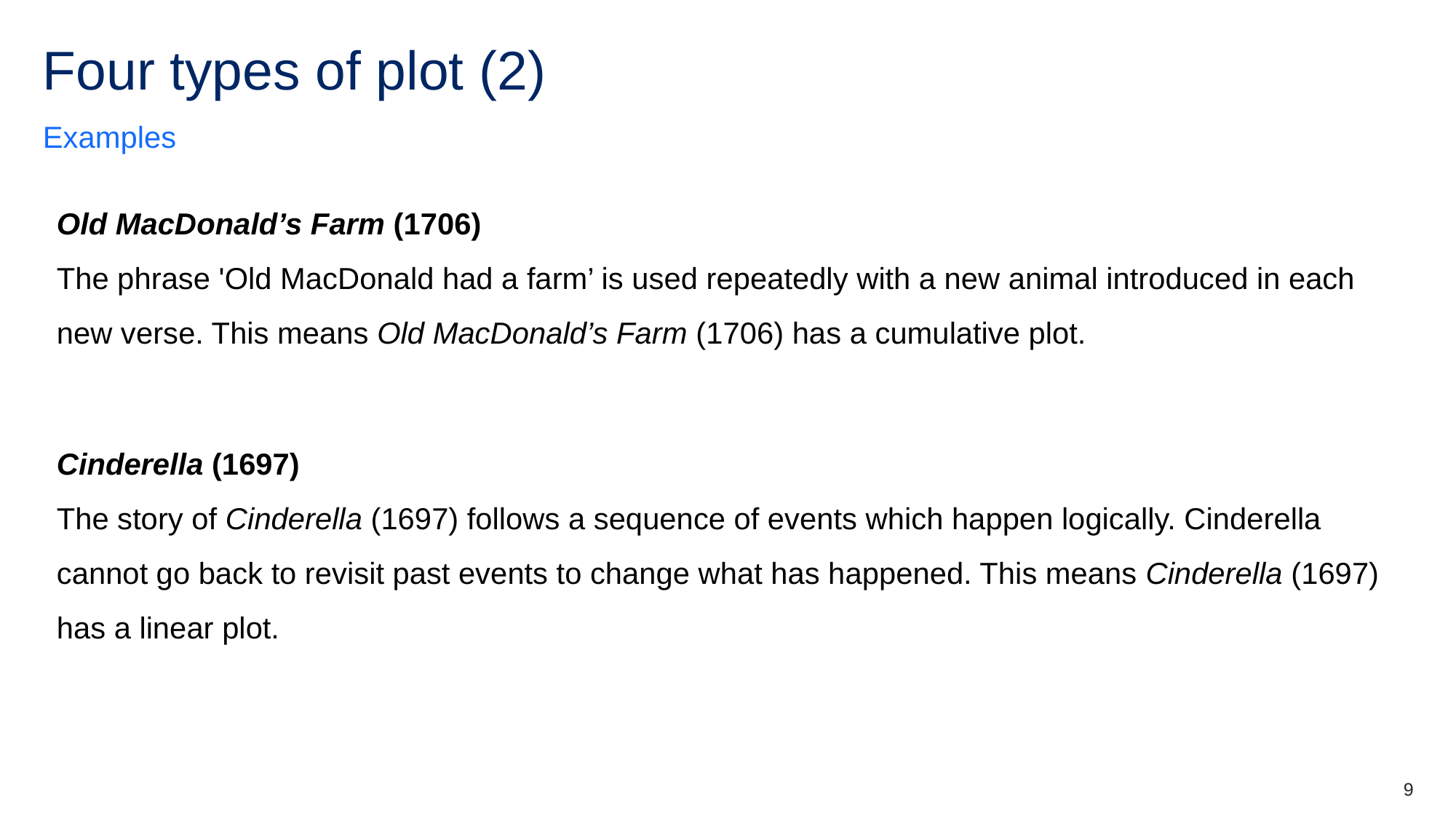

# Four types of plot (2)
Examples
Old MacDonald’s Farm (1706)
The phrase 'Old MacDonald had a farm’ is used repeatedly with a new animal introduced in each new verse. This means Old MacDonald’s Farm (1706) has a cumulative plot.

Cinderella (1697)
The story of Cinderella (1697) follows a sequence of events which happen logically. Cinderella cannot go back to revisit past events to change what has happened. This means Cinderella (1697) has a linear plot.
9